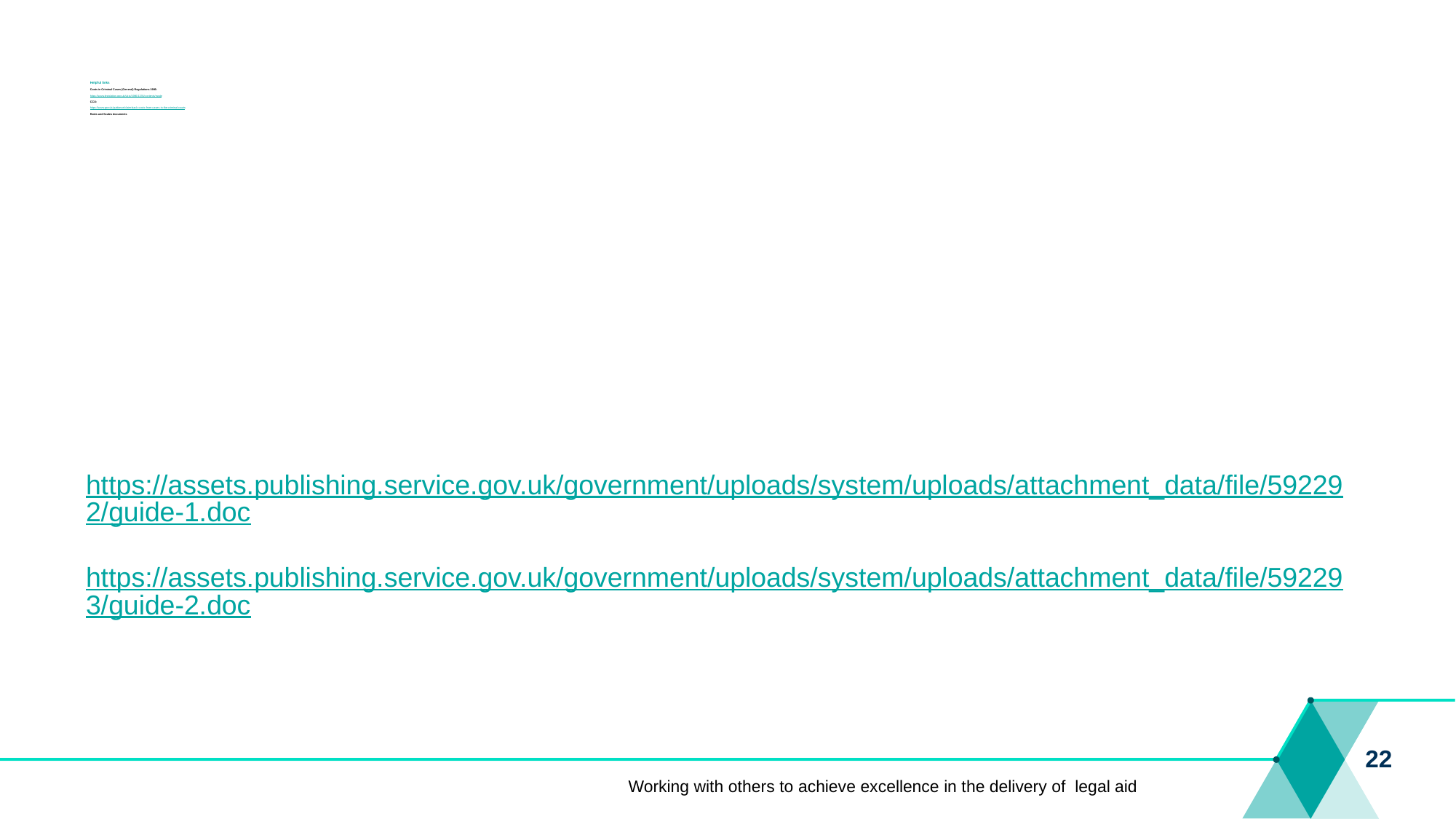

# Helpful links Costs in Criminal Cases (General) Regulations 1986: https://www.legislation.gov.uk/uksi/1986/1335/contents/made CCU: https://www.gov.uk/guidance/claim-back-costs-from-cases-in-the-criminal-courts Rates and Scales documents
https://assets.publishing.service.gov.uk/government/uploads/system/uploads/attachment_data/file/592292/guide-1.doc

https://assets.publishing.service.gov.uk/government/uploads/system/uploads/attachment_data/file/592293/guide-2.doc
22
Working with others to achieve excellence in the delivery of  legal aid